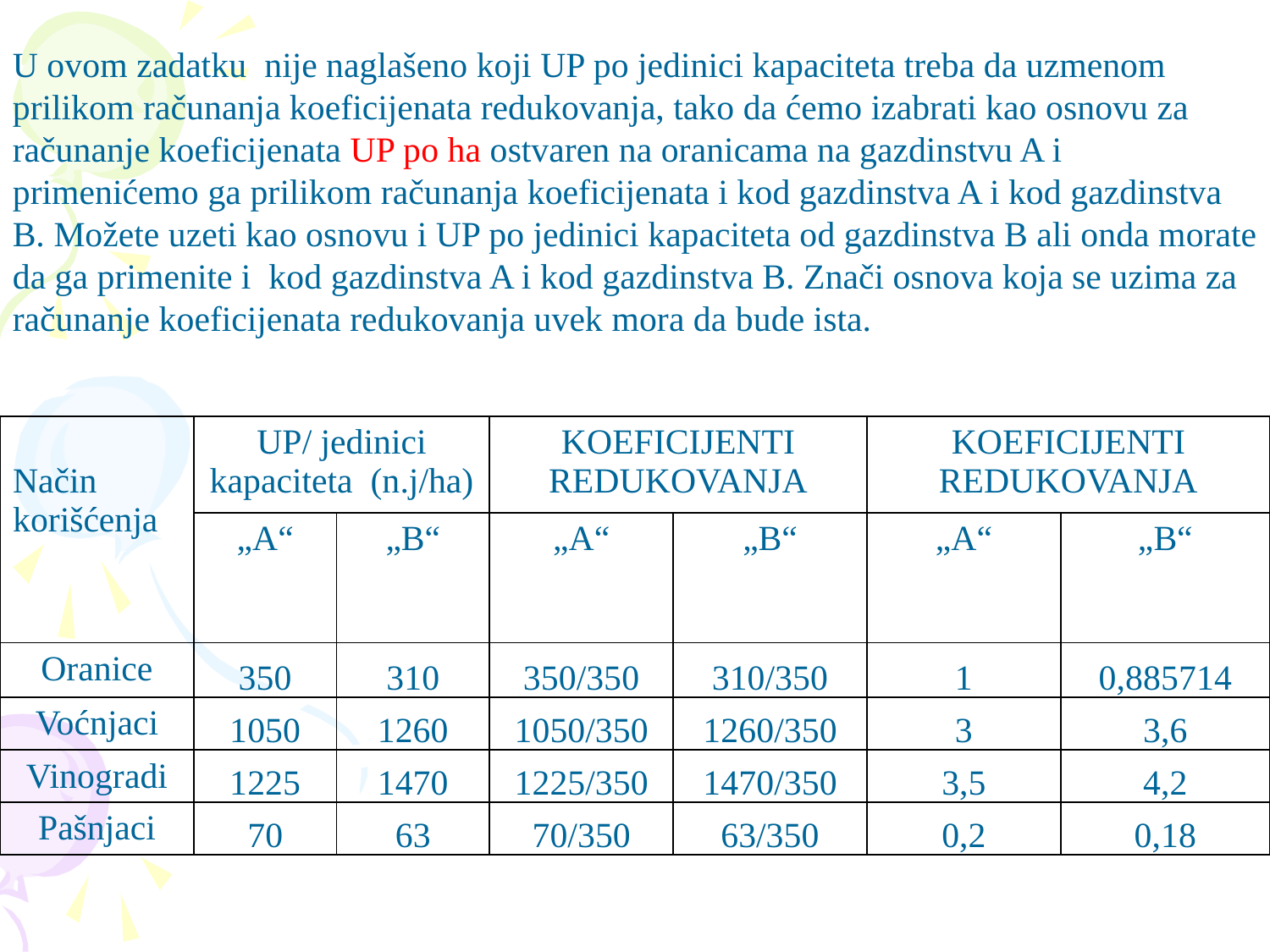

U ovom zadatku  nije naglašeno koji UP po jedinici kapaciteta treba da uzmenom prilikom računanja koeficijenata redukovanja, tako da ćemo izabrati kao osnovu za računanje koeficijenata UP po ha ostvaren na oranicama na gazdinstvu A i primenićemo ga prilikom računanja koeficijenata i kod gazdinstva A i kod gazdinstva B. Možete uzeti kao osnovu i UP po jedinici kapaciteta od gazdinstva B ali onda morate da ga primenite i  kod gazdinstva A i kod gazdinstva B. Znači osnova koja se uzima za računanje koeficijenata redukovanja uvek mora da bude ista.
| Način korišćenja | UP/ jedinici kapaciteta (n.j/ha) |  | KOEFICIJENTI REDUKOVANJA |  | KOEFICIJENTI REDUKOVANJA |  |
| --- | --- | --- | --- | --- | --- | --- |
|  | „A“ | „B“ | „A“ | „B“ | „A“ | „B“ |
| Oranice | 350 | 310 | 350/350 | 310/350 | 1 | 0,885714 |
| Voćnjaci | 1050 | 1260 | 1050/350 | 1260/350 | 3 | 3,6 |
| Vinogradi | 1225 | 1470 | 1225/350 | 1470/350 | 3,5 | 4,2 |
| Pašnjaci | 70 | 63 | 70/350 | 63/350 | 0,2 | 0,18 |